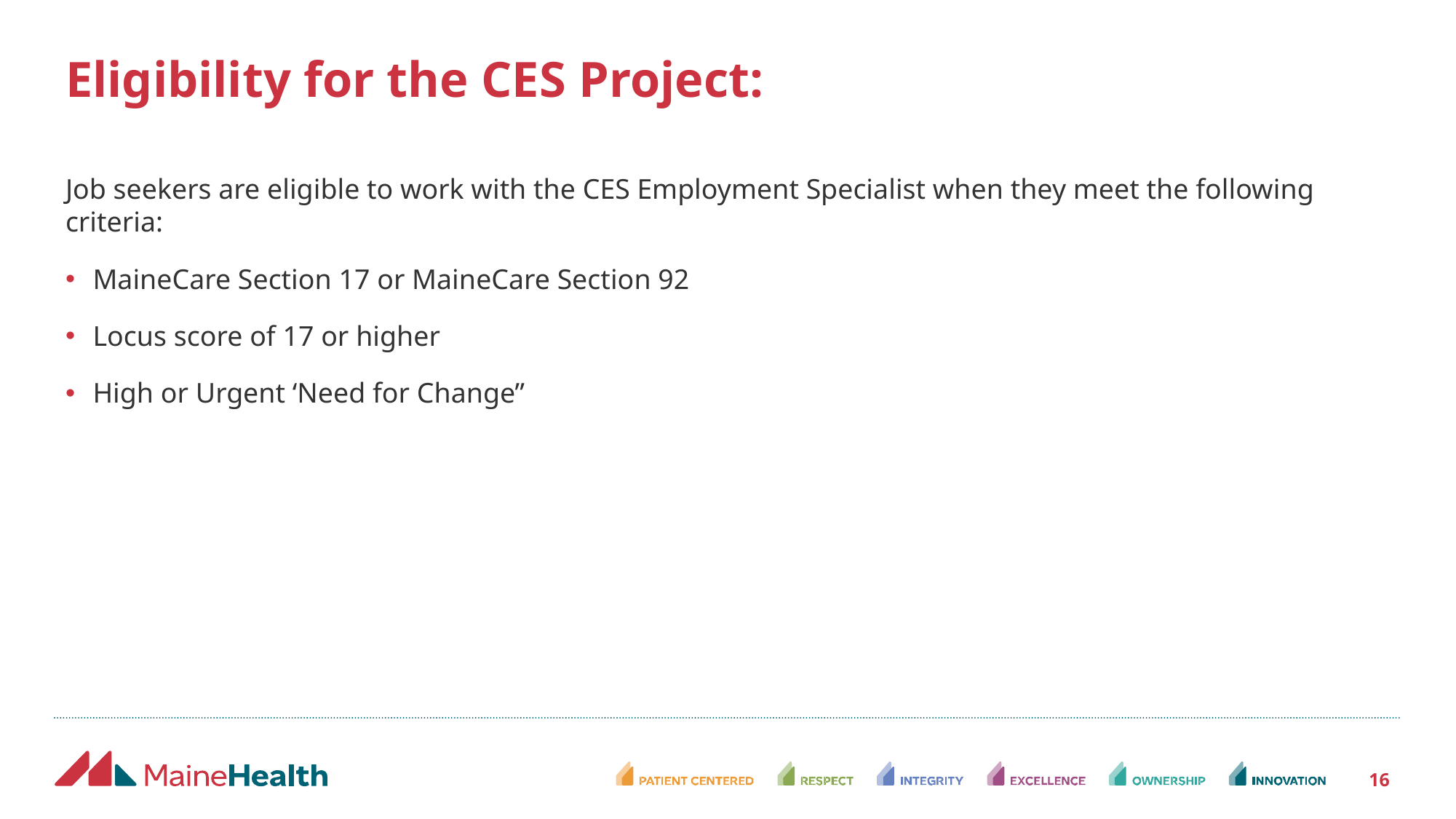

# Eligibility for the CES Project:
Job seekers are eligible to work with the CES Employment Specialist when they meet the following criteria:
MaineCare Section 17 or MaineCare Section 92
Locus score of 17 or higher
High or Urgent ‘Need for Change”

16